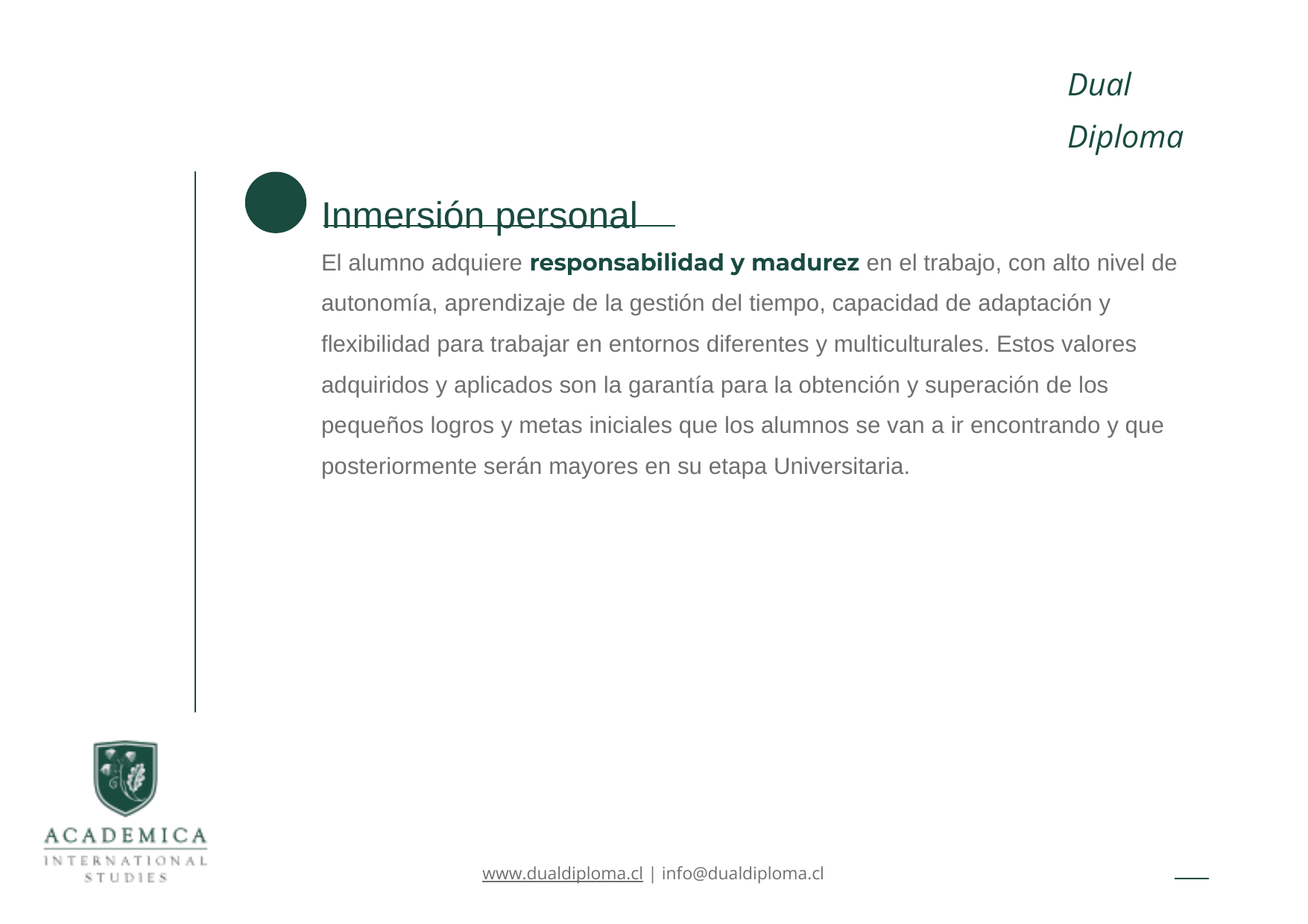

Dual Diploma

 Inmersión personal
 3

El alumno adquiere responsabilidad y madurez en el trabajo, con alto nivel de autonomía, aprendizaje de la gestión del tiempo, capacidad de adaptación y ﬂexibilidad para trabajar en entornos diferentes y multiculturales. Estos valores adquiridos y aplicados son la garantía para la obtención y superación de los pequeños logros y metas iniciales que los alumnos se van a ir encontrando y que posteriormente serán mayores en su etapa Universitaria.

www.dualdiploma.cl | info@dualdiploma.cl